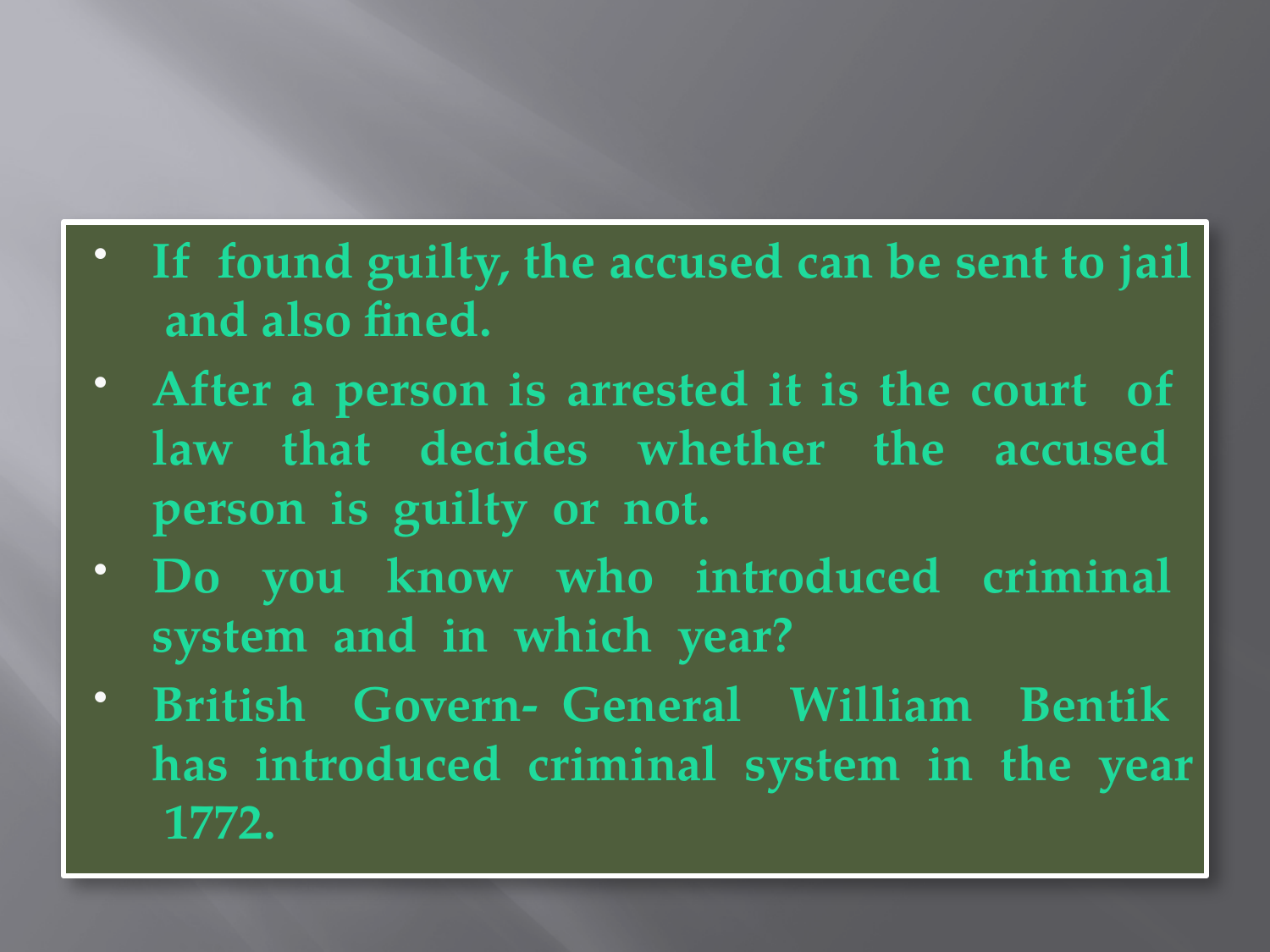

#
If  found guilty, the accused can be sent to jail  and also fined.
After a person is arrested it is the court  of  law  that  decides  whether  the  accused  person  is  guilty  or  not.
Do  you  know  who  introduced  criminal  system  and  in  which  year?
British  Govern- General  William  Bentik  has  introduced  criminal  system  in  the  year  1772.